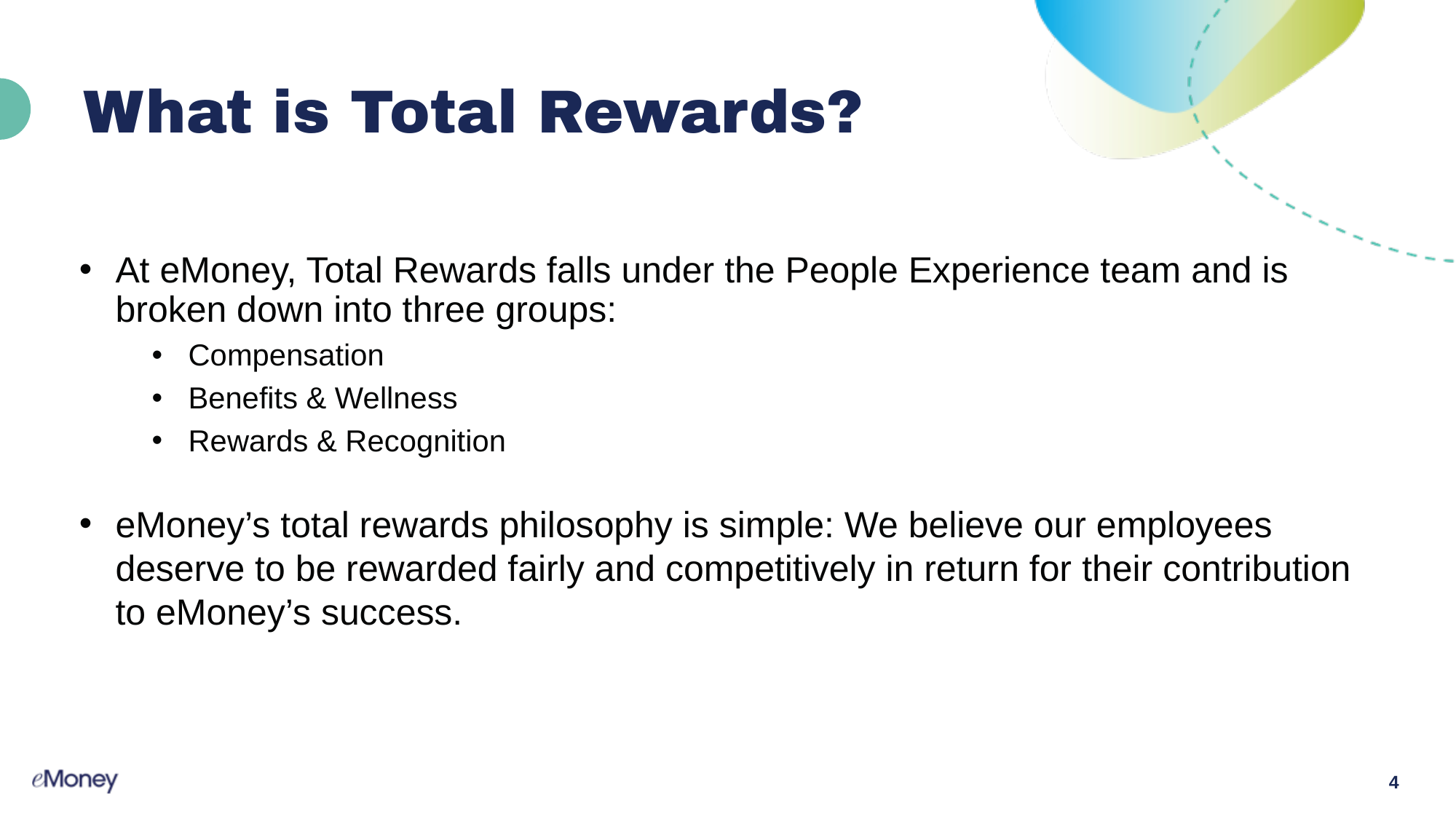

# What is Total Rewards?

At eMoney, Total Rewards falls under the People Experience team and is broken down into three groups:
Compensation
Benefits & Wellness
Rewards & Recognition

eMoney’s total rewards philosophy is simple: We believe our employees deserve to be rewarded fairly and competitively in return for their contribution to eMoney’s success.